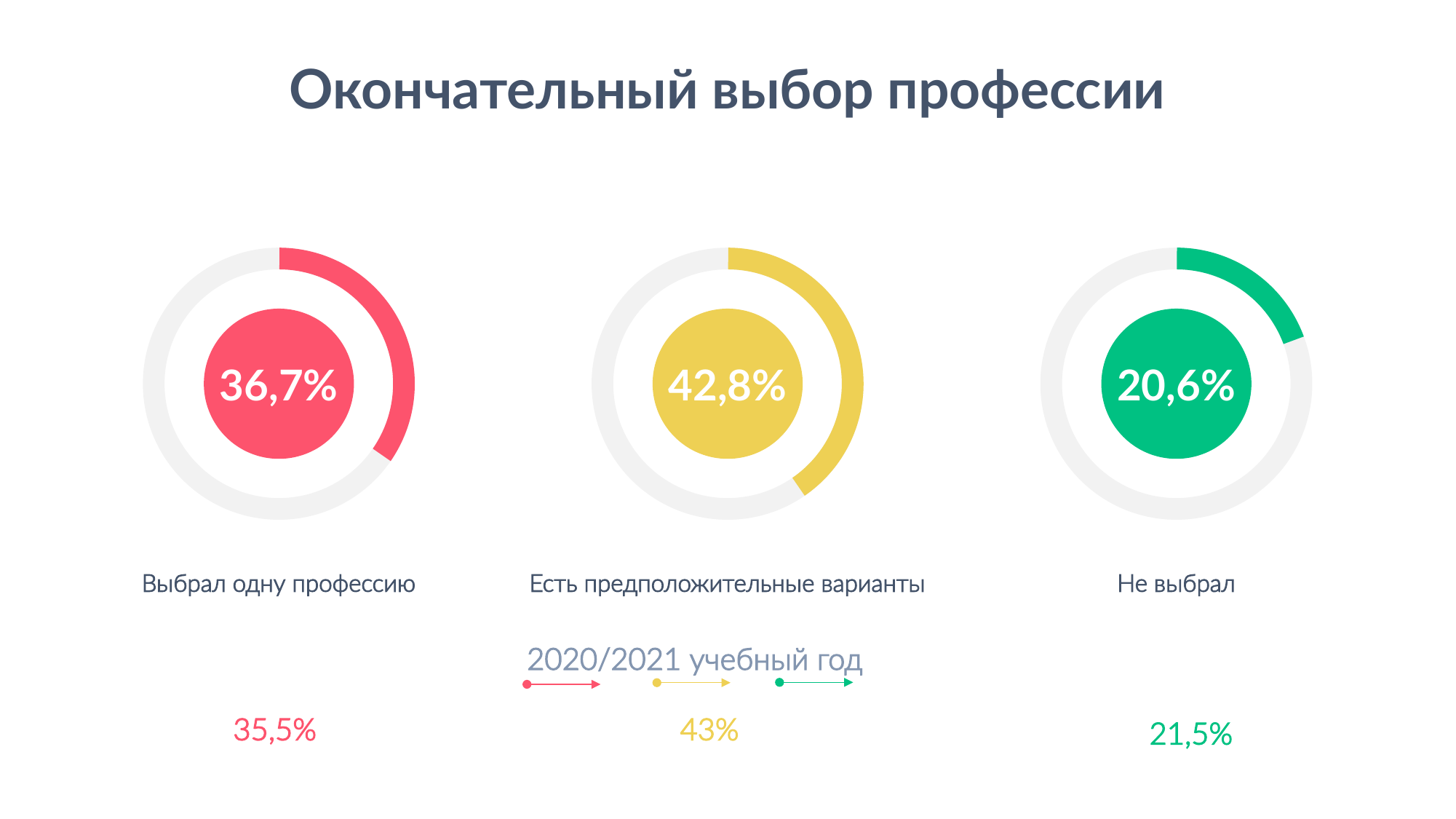

Окончательный выбор профессии

36,7%

42,8%

20,6%
Выбрал одну профессию
Есть предположительные варианты
Не выбрал
2020/2021 учебный год
43%
   35,5%
21,5%